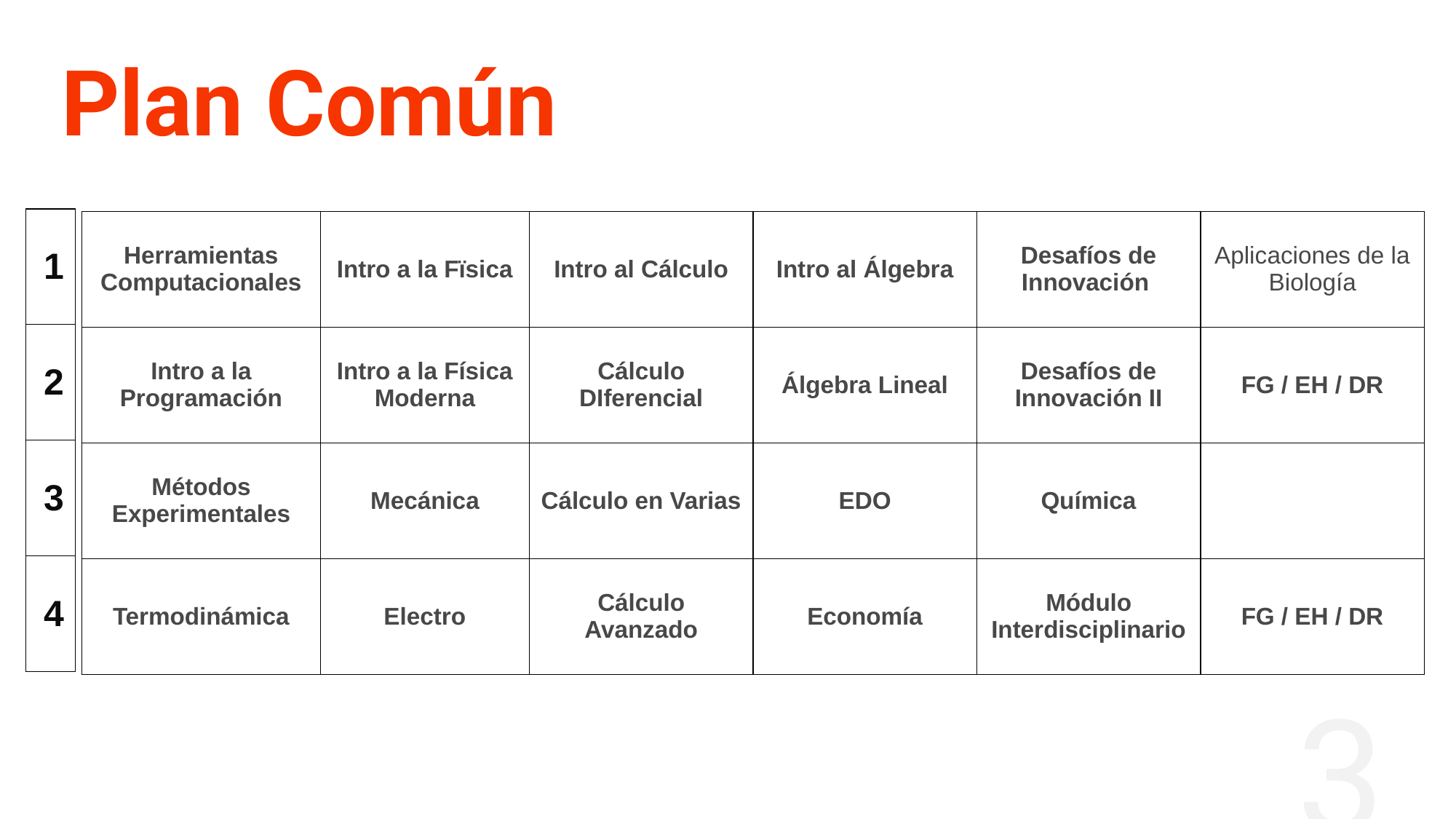

Plan Común
| 1 |
| --- |
| 2 |
| 3 |
| 4 |
| Herramientas Computacionales | Intro a la Fïsica | Intro al Cálculo | Intro al Álgebra | Desafíos de Innovación | Aplicaciones de la Biología |
| --- | --- | --- | --- | --- | --- |
| Intro a la Programación | Intro a la Física Moderna | Cálculo DIferencial | Álgebra Lineal | Desafíos de Innovación II | FG / EH / DR |
| Métodos Experimentales | Mecánica | Cálculo en Varias | EDO | Química |  |
| Termodinámica | Electro | Cálculo Avanzado | Economía | Módulo Interdisciplinario | FG / EH / DR |
3